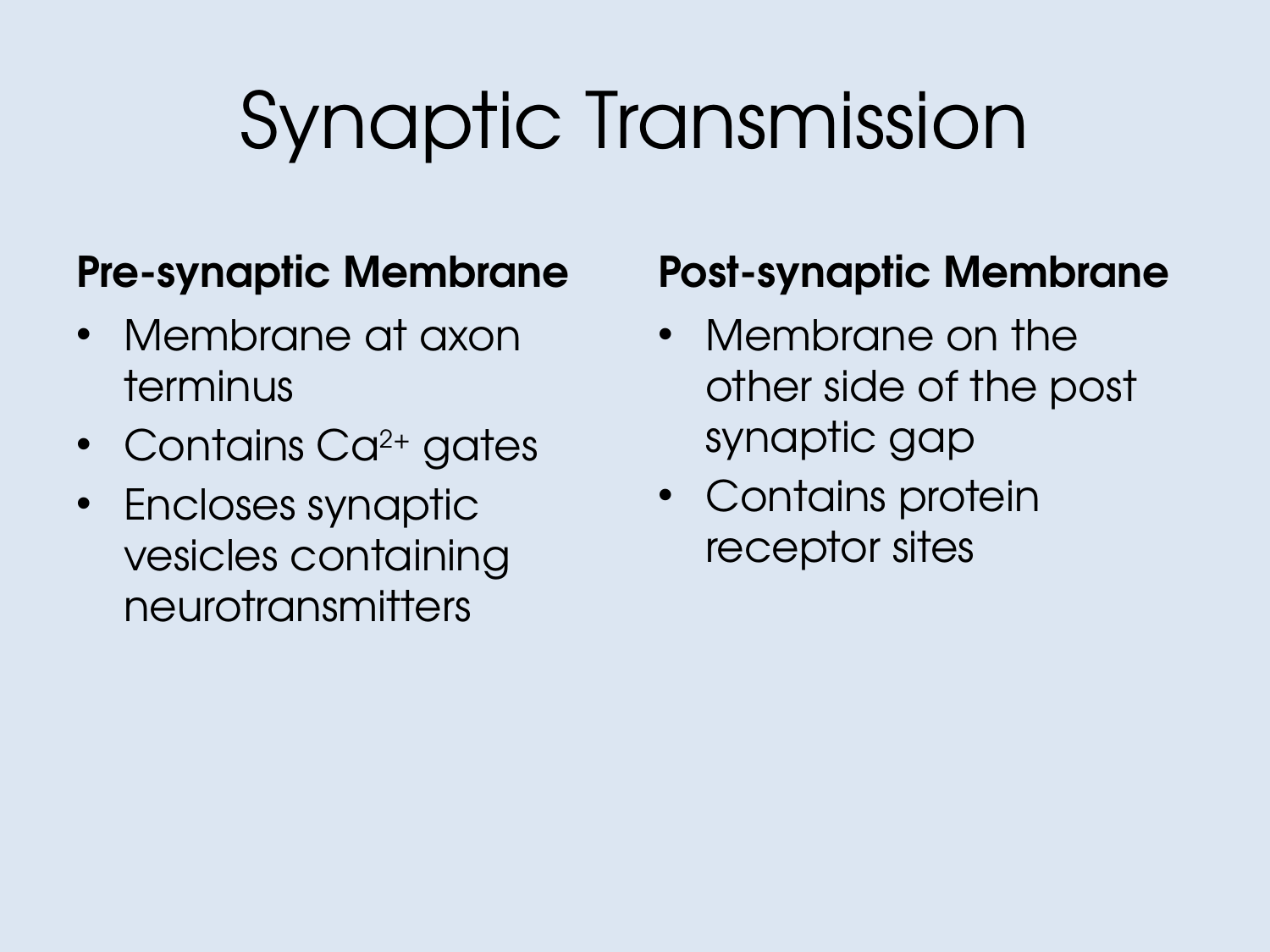

# Synaptic Transmission
Pre-synaptic Membrane
Post-synaptic Membrane
Membrane at axon terminus
Contains Ca2+ gates
Encloses synaptic vesicles containing neurotransmitters

Membrane on the other side of the post synaptic gap
Contains protein receptor sites